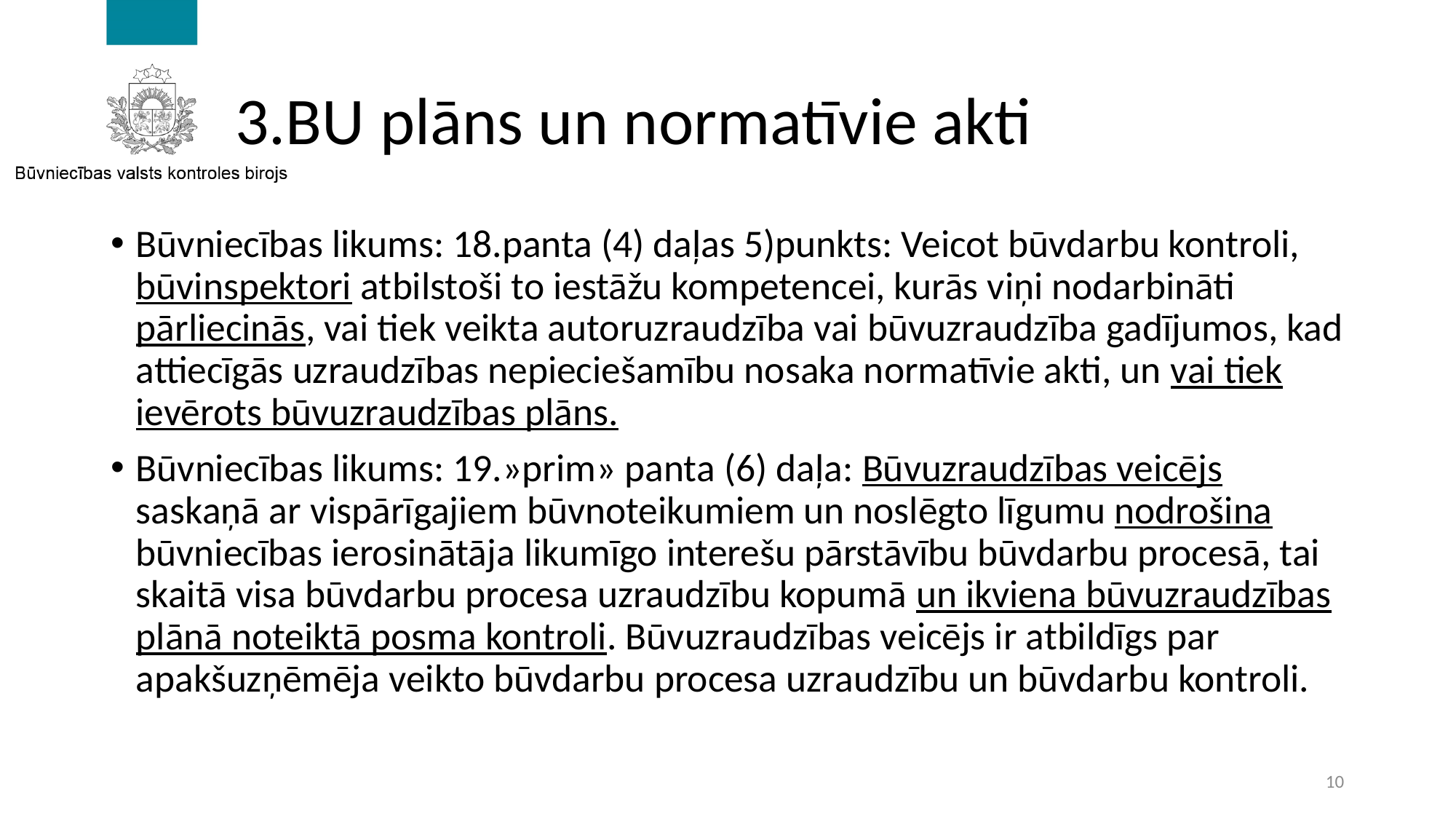

# 3.BU plāns un normatīvie akti
Būvniecības likums: 18.panta (4) daļas 5)punkts: Veicot būvdarbu kontroli, būvinspektori atbilstoši to iestāžu kompetencei, kurās viņi nodarbināti pārliecinās, vai tiek veikta autoruzraudzība vai būvuzraudzība gadījumos, kad attiecīgās uzraudzības nepieciešamību nosaka normatīvie akti, un vai tiek ievērots būvuzraudzības plāns.
Būvniecības likums: 19.»prim» panta (6) daļa: Būvuzraudzības veicējs saskaņā ar vispārīgajiem būvnoteikumiem un noslēgto līgumu nodrošina būvniecības ierosinātāja likumīgo interešu pārstāvību būvdarbu procesā, tai skaitā visa būvdarbu procesa uzraudzību kopumā un ikviena būvuzraudzības plānā noteiktā posma kontroli. Būvuzraudzības veicējs ir atbildīgs par apakšuzņēmēja veikto būvdarbu procesa uzraudzību un būvdarbu kontroli.